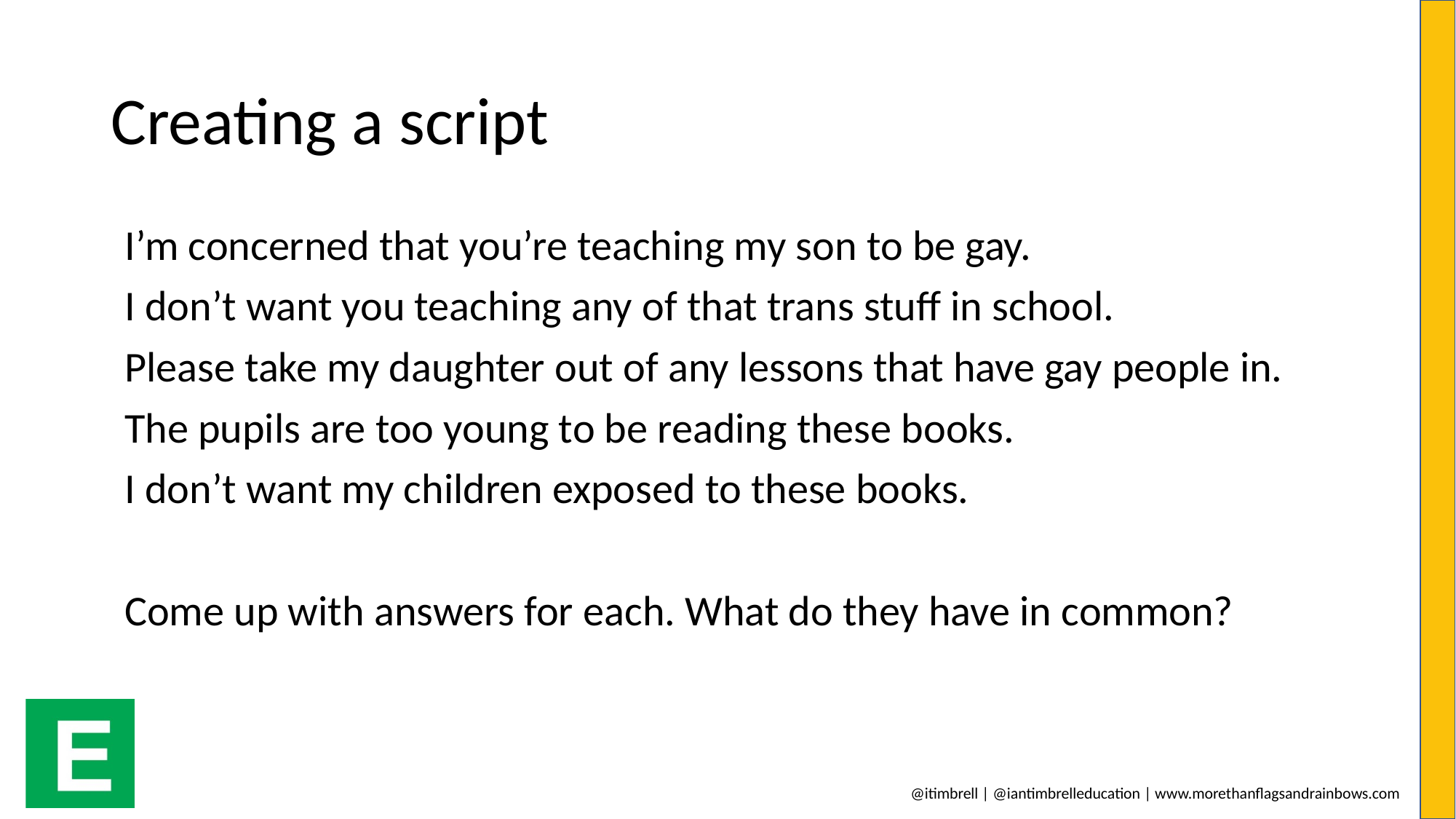

# Creating a script
I’m concerned that you’re teaching my son to be gay.
I don’t want you teaching any of that trans stuff in school.
Please take my daughter out of any lessons that have gay people in.
The pupils are too young to be reading these books.
I don’t want my children exposed to these books.

Come up with answers for each. What do they have in common?